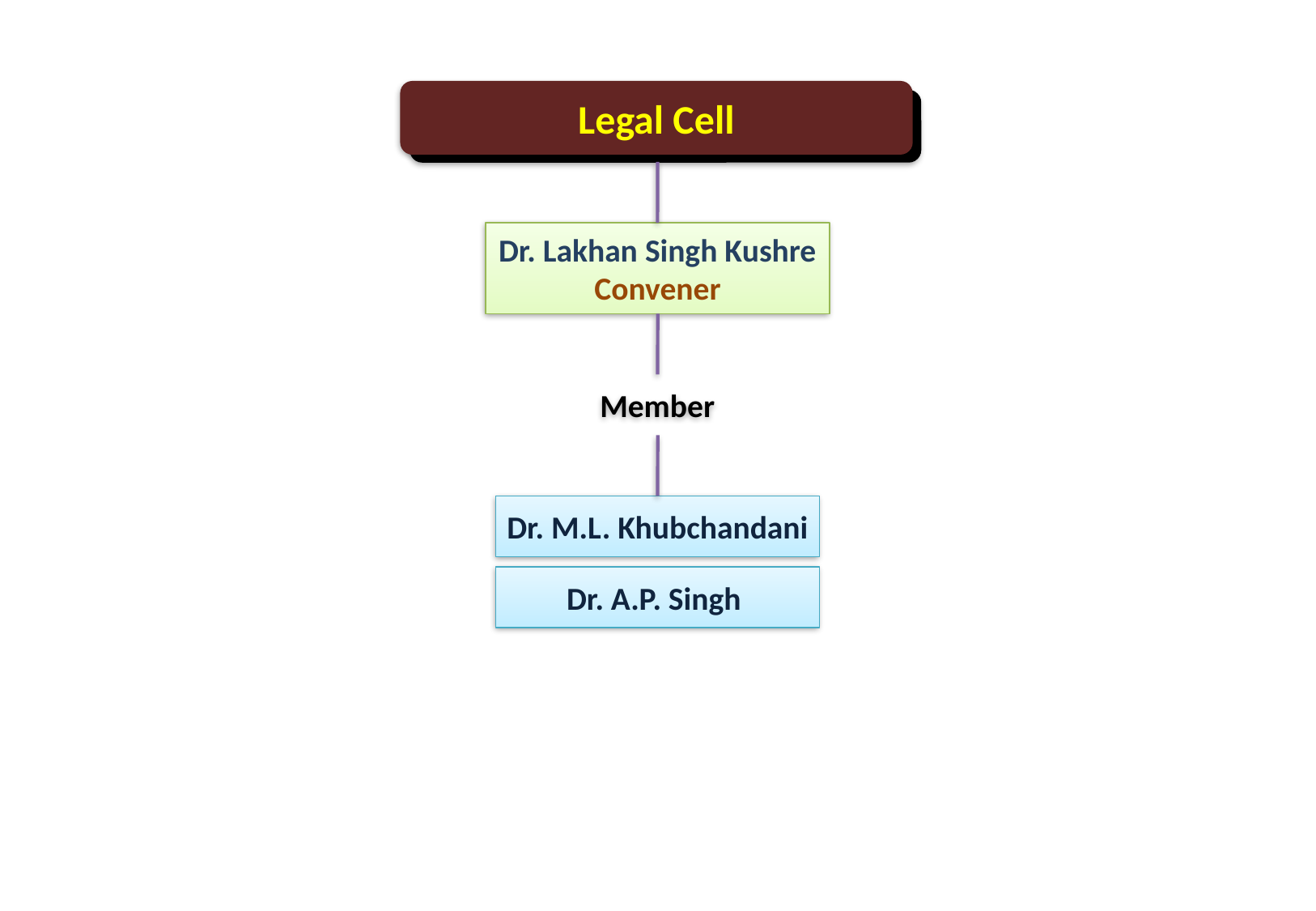

Legal Cell

Dr. Lakhan Singh Kushre
Convener
Member
Dr. M.L. Khubchandani
Dr. A.P. Singh